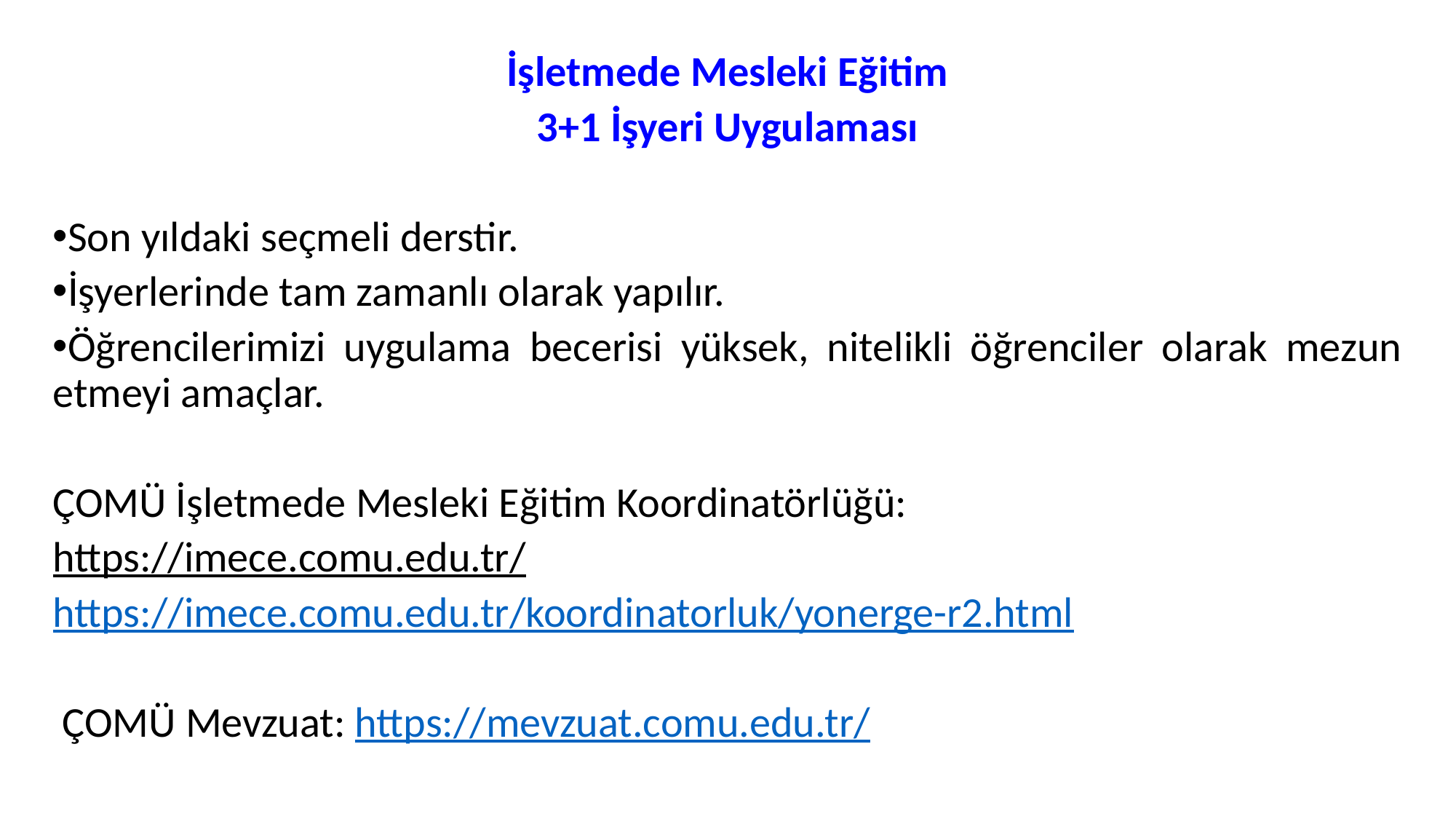

İşletmede Mesleki Eğitim
3+1 İşyeri Uygulaması

Son yıldaki seçmeli derstir.
İşyerlerinde tam zamanlı olarak yapılır.
Öğrencilerimizi uygulama becerisi yüksek, nitelikli öğrenciler olarak mezun etmeyi amaçlar.

ÇOMÜ İşletmede Mesleki Eğitim Koordinatörlüğü:
https://imece.comu.edu.tr/
https://imece.comu.edu.tr/koordinatorluk/yonerge-r2.html

 ÇOMÜ Mevzuat: https://mevzuat.comu.edu.tr/